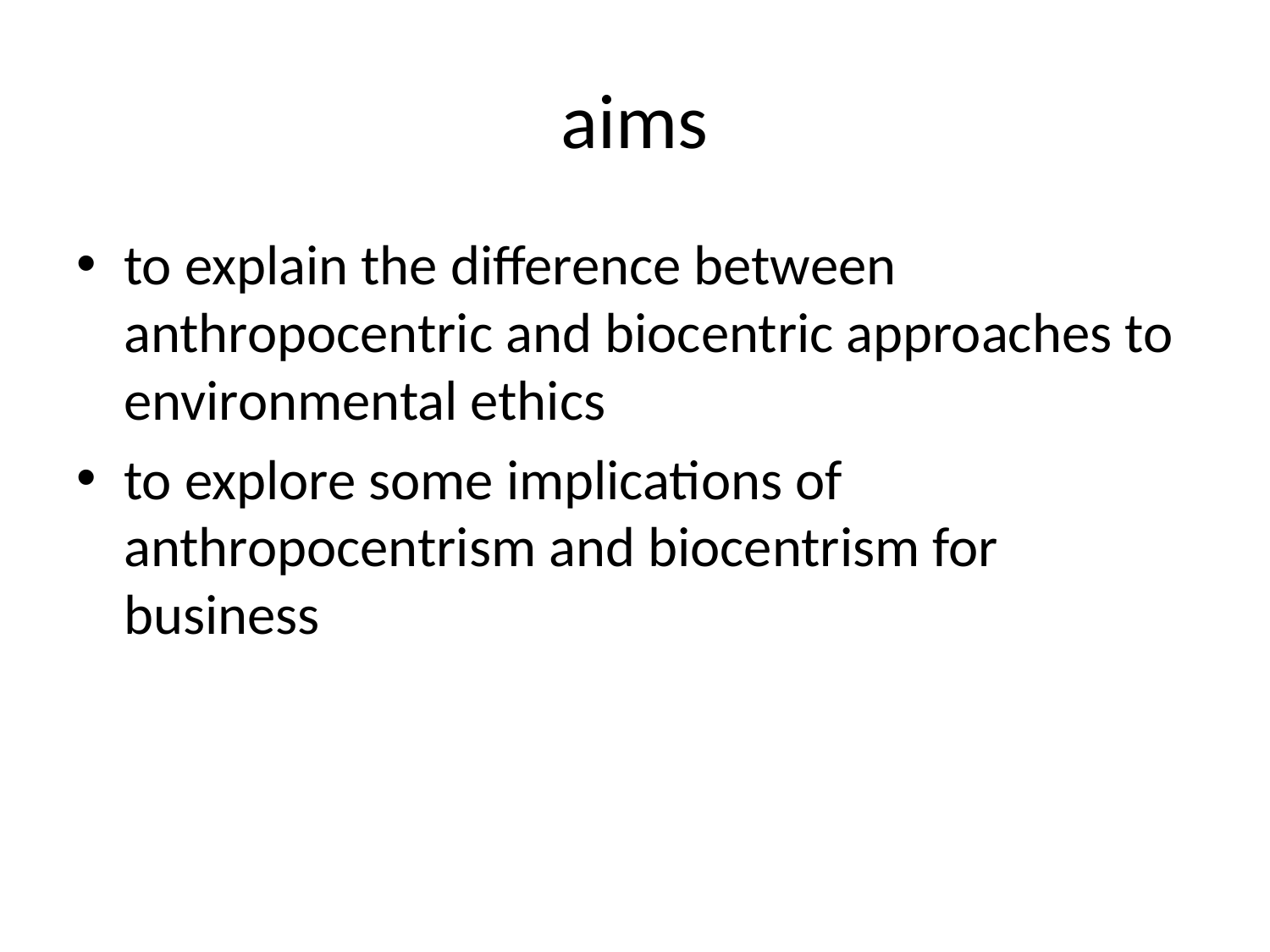

# aims
to explain the difference between anthropocentric and biocentric approaches to environmental ethics
to explore some implications of anthropocentrism and biocentrism for business